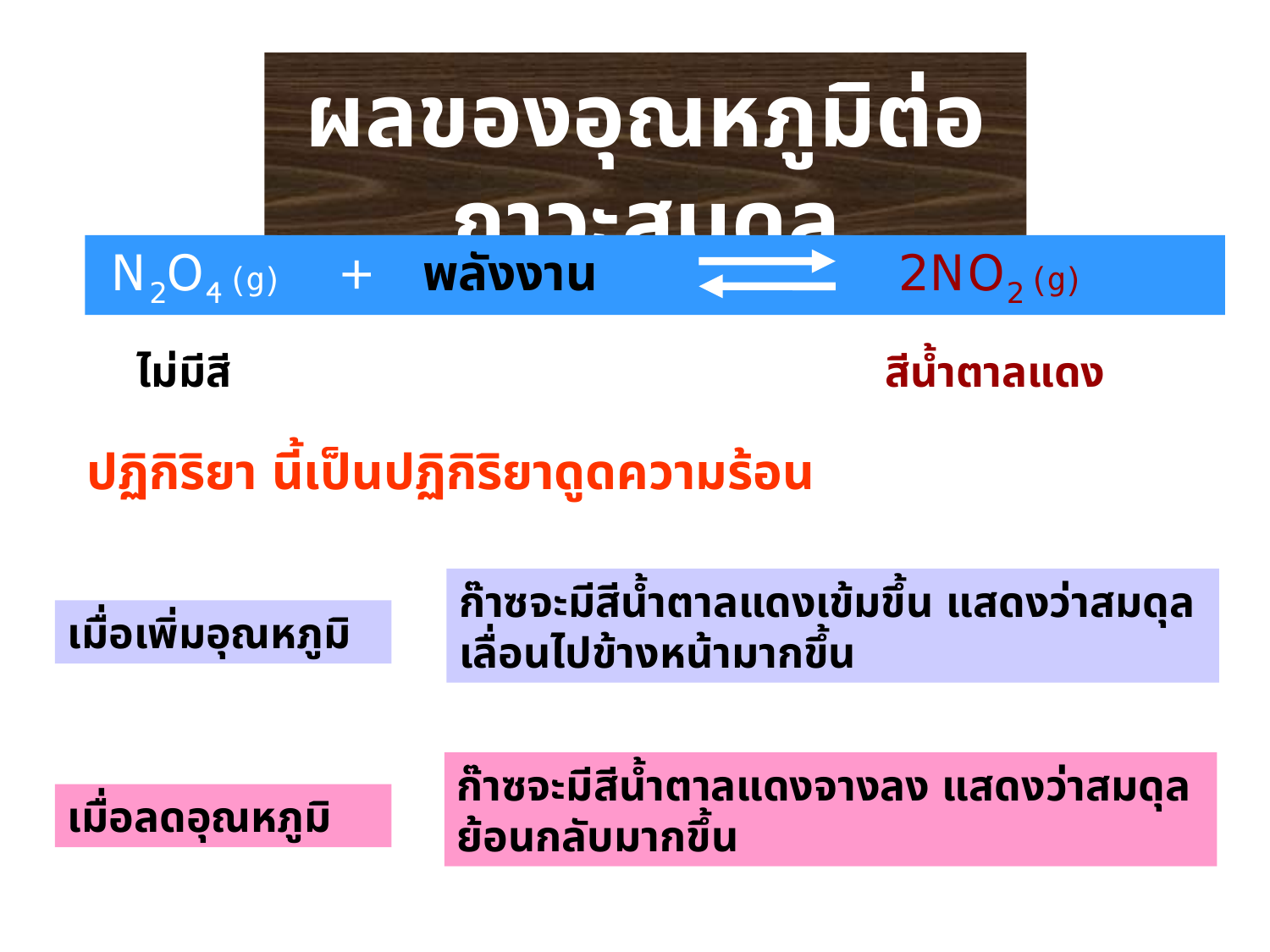

ผลของอุณหภูมิต่อภาวะสมดุล
 N2O4 (g)    +   พลังงาน                     2NO2 (g)

ไม่มีสี
สีน้ำตาลแดง
ปฏิกิริยา นี้เป็นปฏิกิริยาดูดความร้อน
ก๊าซจะมีสีน้ำตาลแดงเข้มขึ้น แสดงว่าสมดุลเลื่อนไปข้างหน้ามากขึ้น
เมื่อเพิ่มอุณหภูมิ
ก๊าซจะมีสีน้ำตาลแดงจางลง แสดงว่าสมดุลย้อนกลับมากขึ้น
เมื่อลดอุณหภูมิ